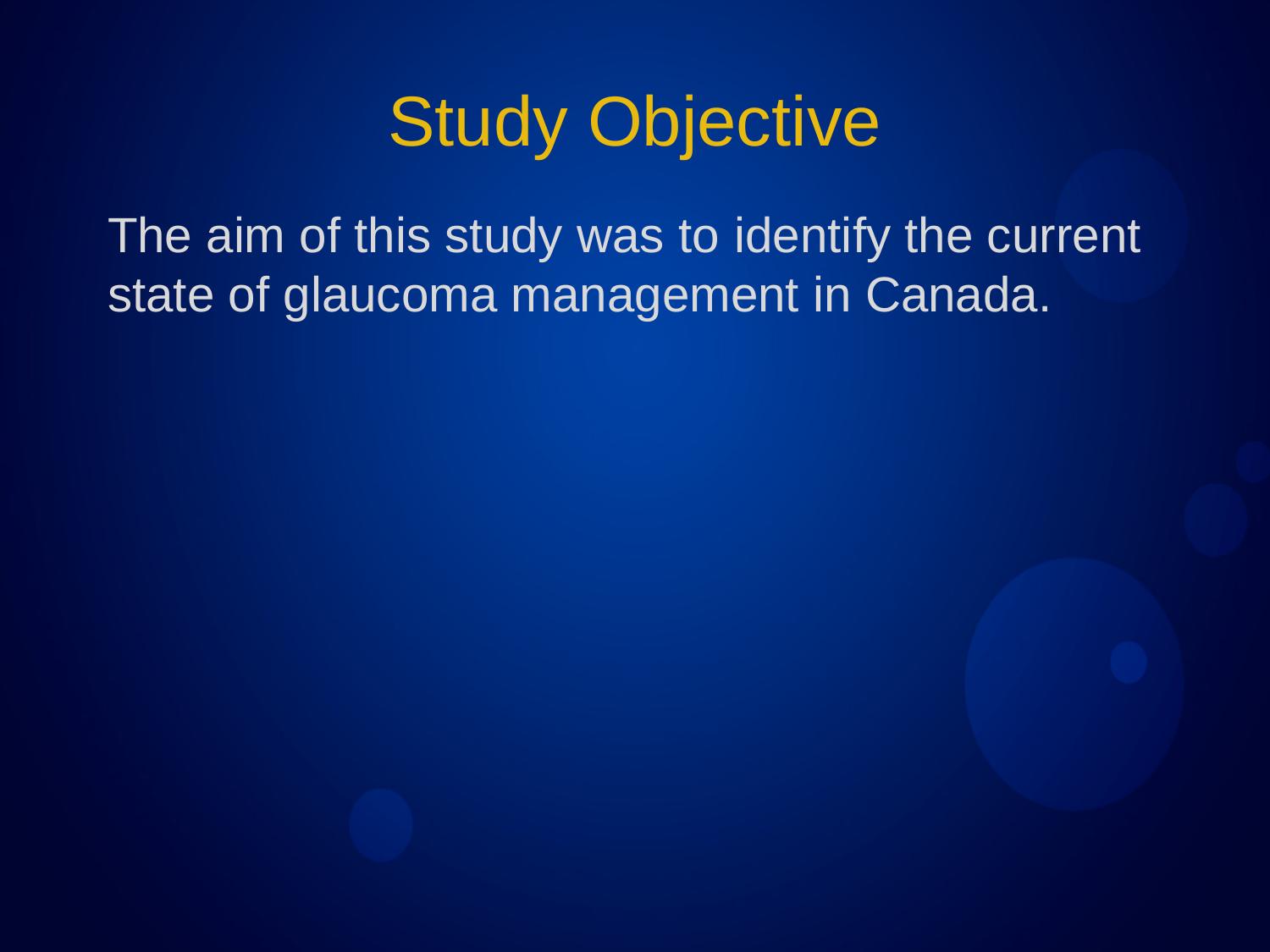

# Study Objective
The aim of this study was to identify the current state of glaucoma management in Canada.